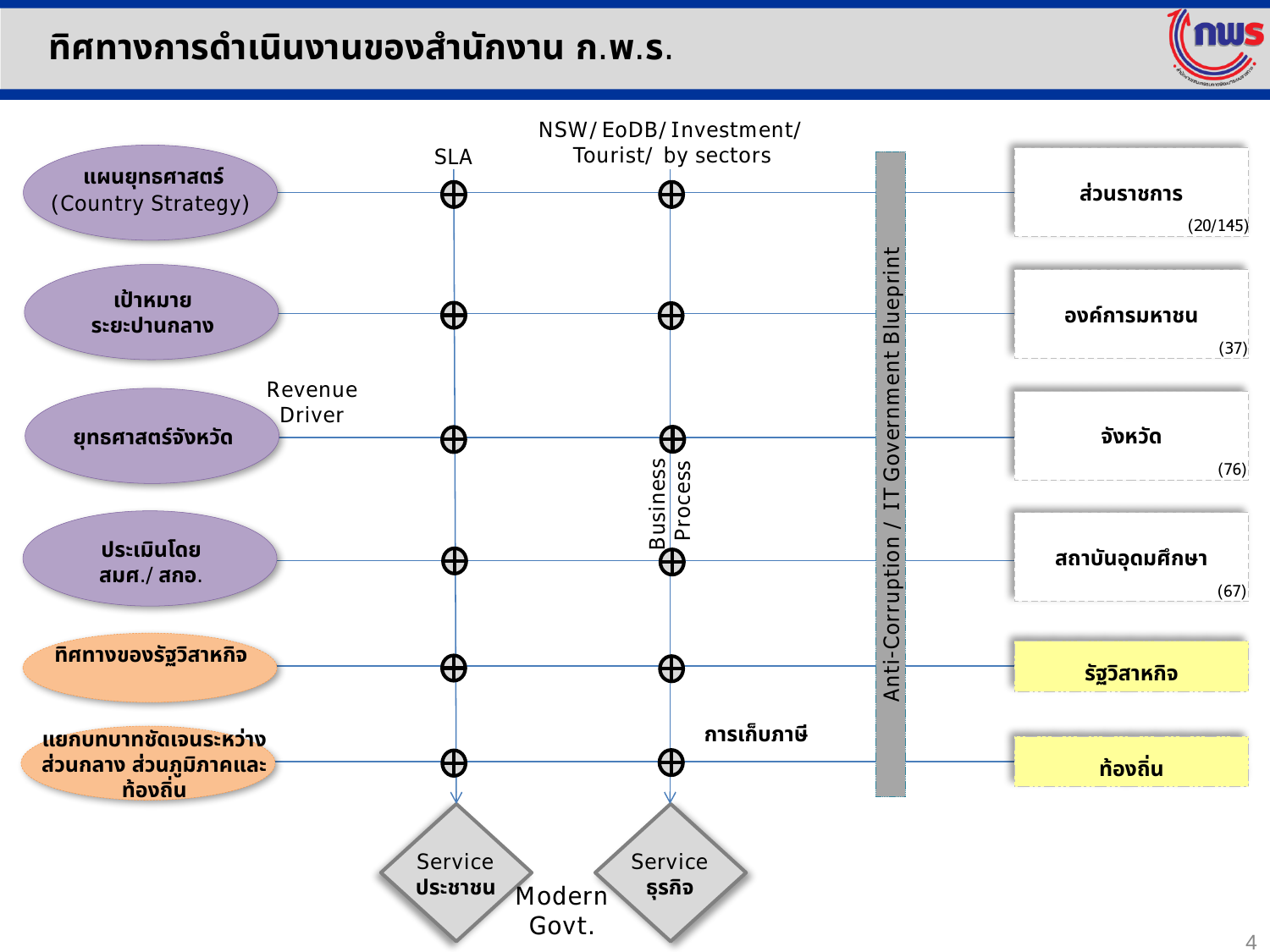

# ทิศทางการดำเนินงานของสำนักงาน ก.พ.ร.
NSW/EoDB/Investment/
Tourist/ by sectors
SLA

แผนยุทธศาสตร์
(Country Strategy)

ส่วนราชการ

Anti-Corruption / IT Government Blueprint

(20/145)

เป้าหมาย
ระยะปานกลาง

องค์การมหาชน

(37)
Revenue Driver

ยุทธศาสตร์จังหวัด

จังหวัด

(76)
Business
Process

ประเมินโดย
สมศ./สกอ.

สถาบันอุดมศึกษา

(67)

ทิศทางของรัฐวิสาหกิจ
รัฐวิสาหกิจ

การเก็บภาษี
แยกบทบาทชัดเจนระหว่างส่วนกลาง ส่วนภูมิภาคและท้องถิ่น

ท้องถิ่น

Service
ประชาชน

Service
ธุรกิจ
Modern Govt.
4